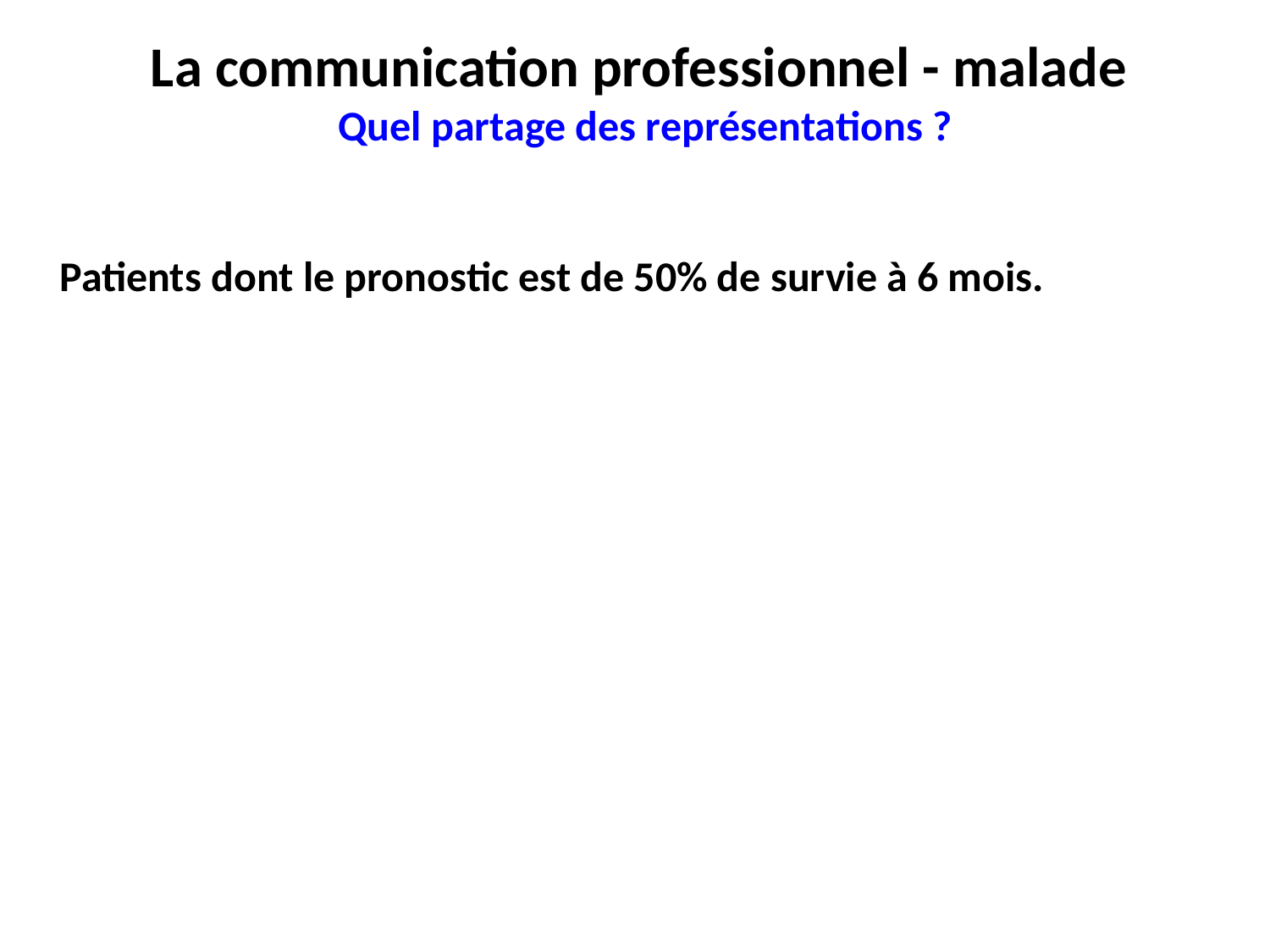

La communication professionnel - malade
Quel partage des représentations ?
Patients dont le pronostic est de 50% de survie à 6 mois.